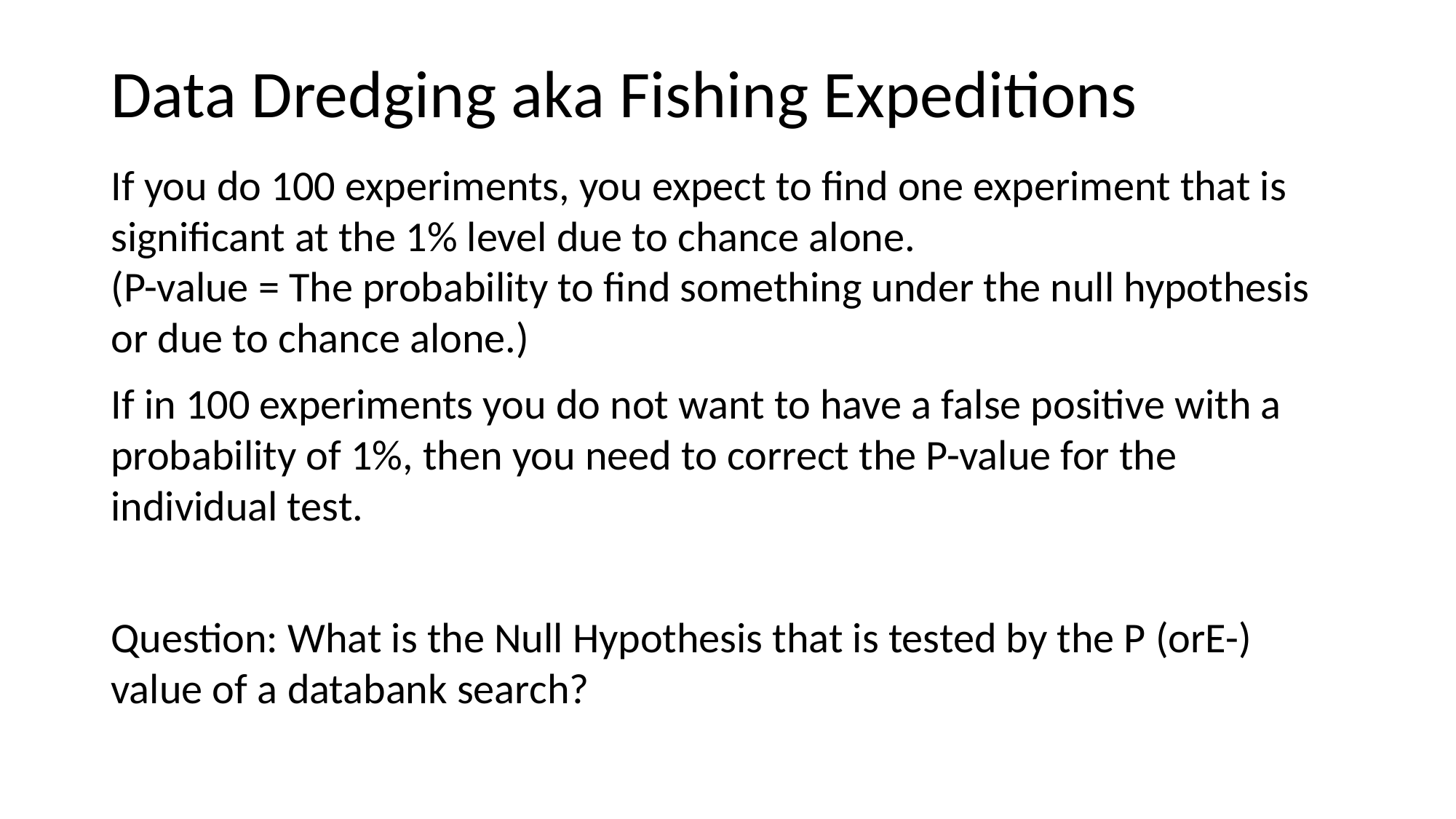

# Data Dredging aka Fishing Expeditions
If you do 100 experiments, you expect to find one experiment that is significant at the 1% level due to chance alone.
(P-value = The probability to find something under the null hypothesis or due to chance alone.)
If in 100 experiments you do not want to have a false positive with a probability of 1%, then you need to correct the P-value for the individual test.

Question: What is the Null Hypothesis that is tested by the P (orE-) value of a databank search?